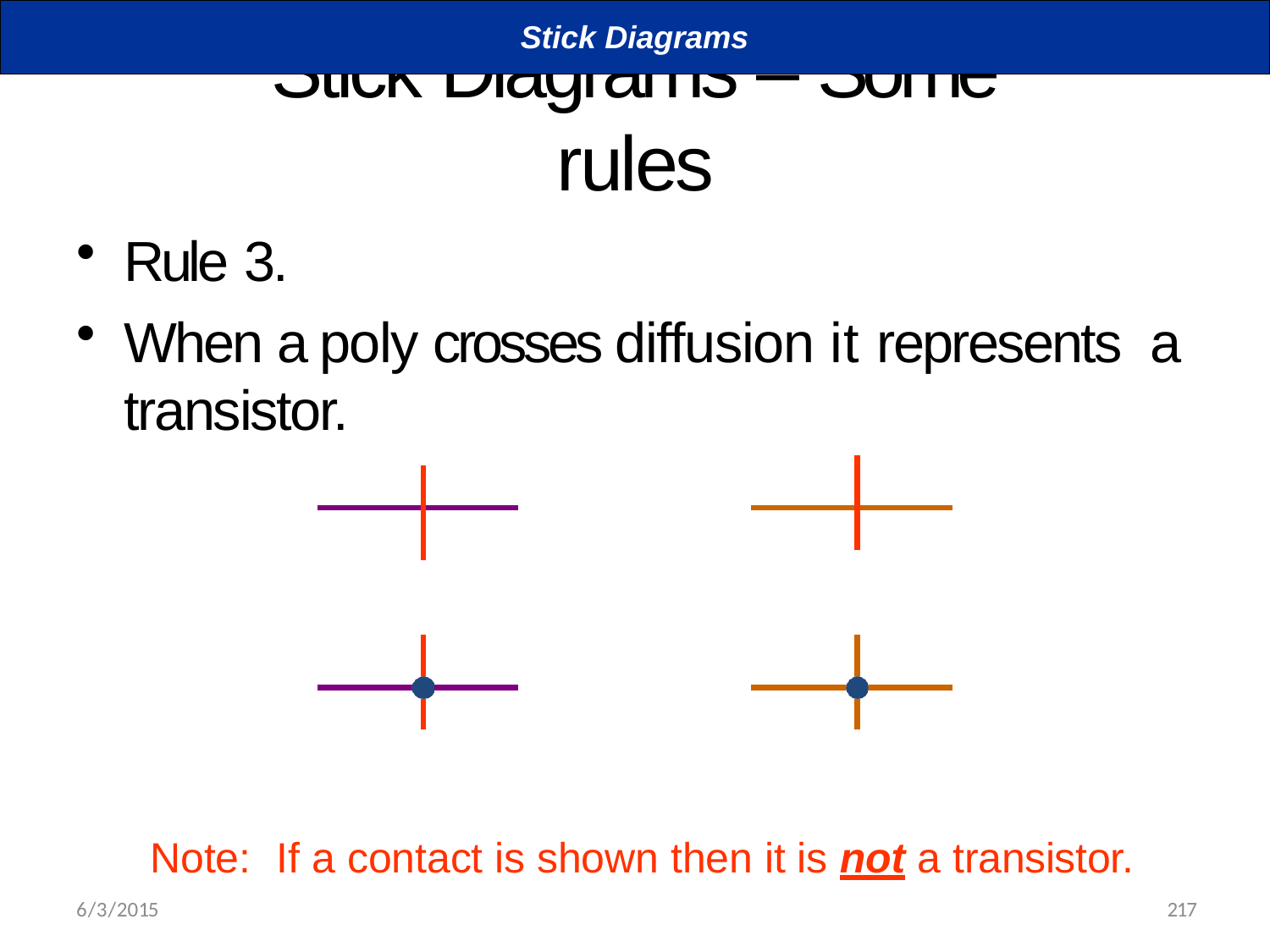

Stick Diagrams
# Stick Diagrams – Some rules
Rule 3.
When a poly crosses diffusion it represents  a transistor.

Note:	If a contact is shown then it is not a transistor.
217
6/3/2015